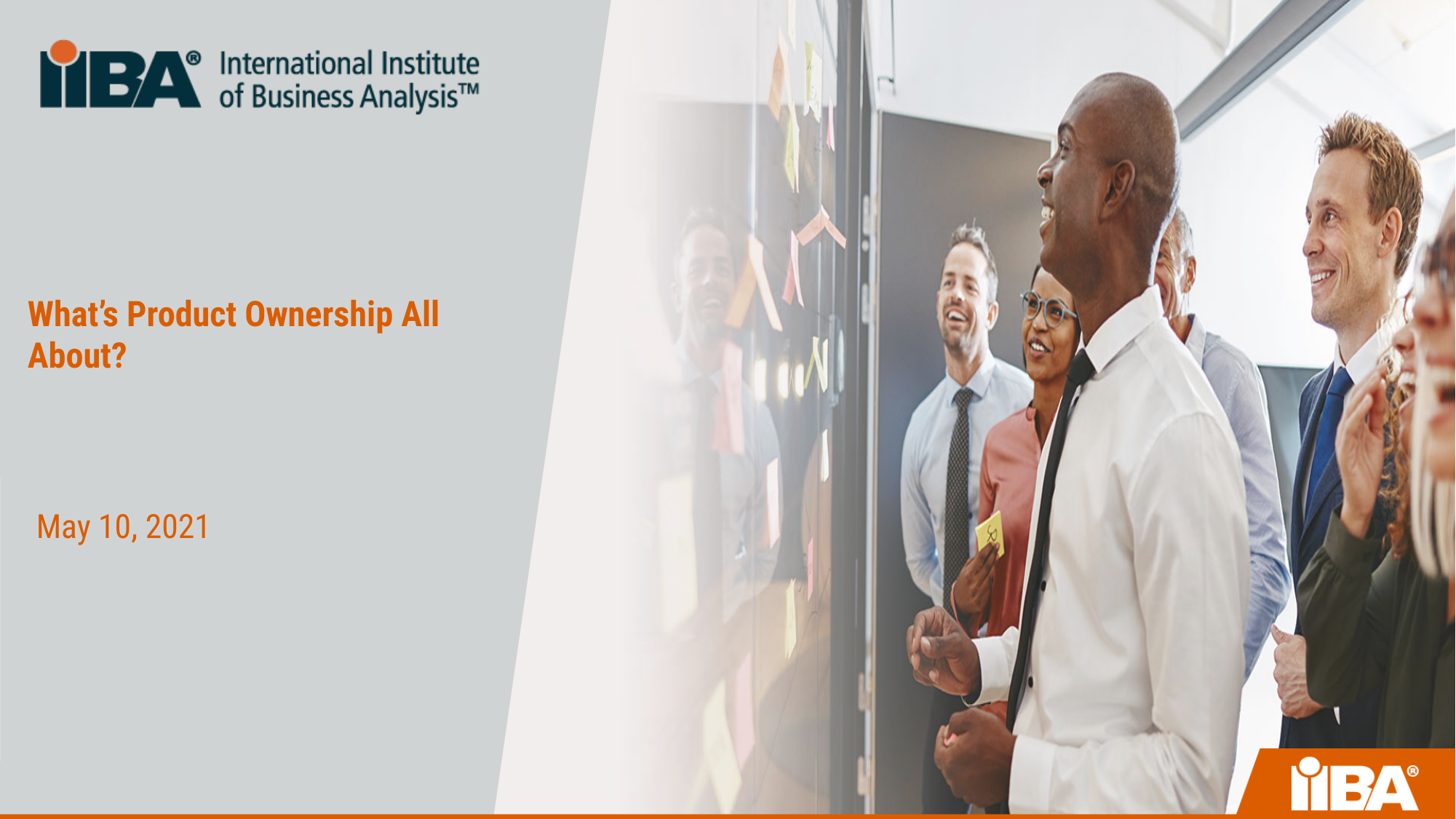

# What’s Product Ownership All About? May 10, 2021